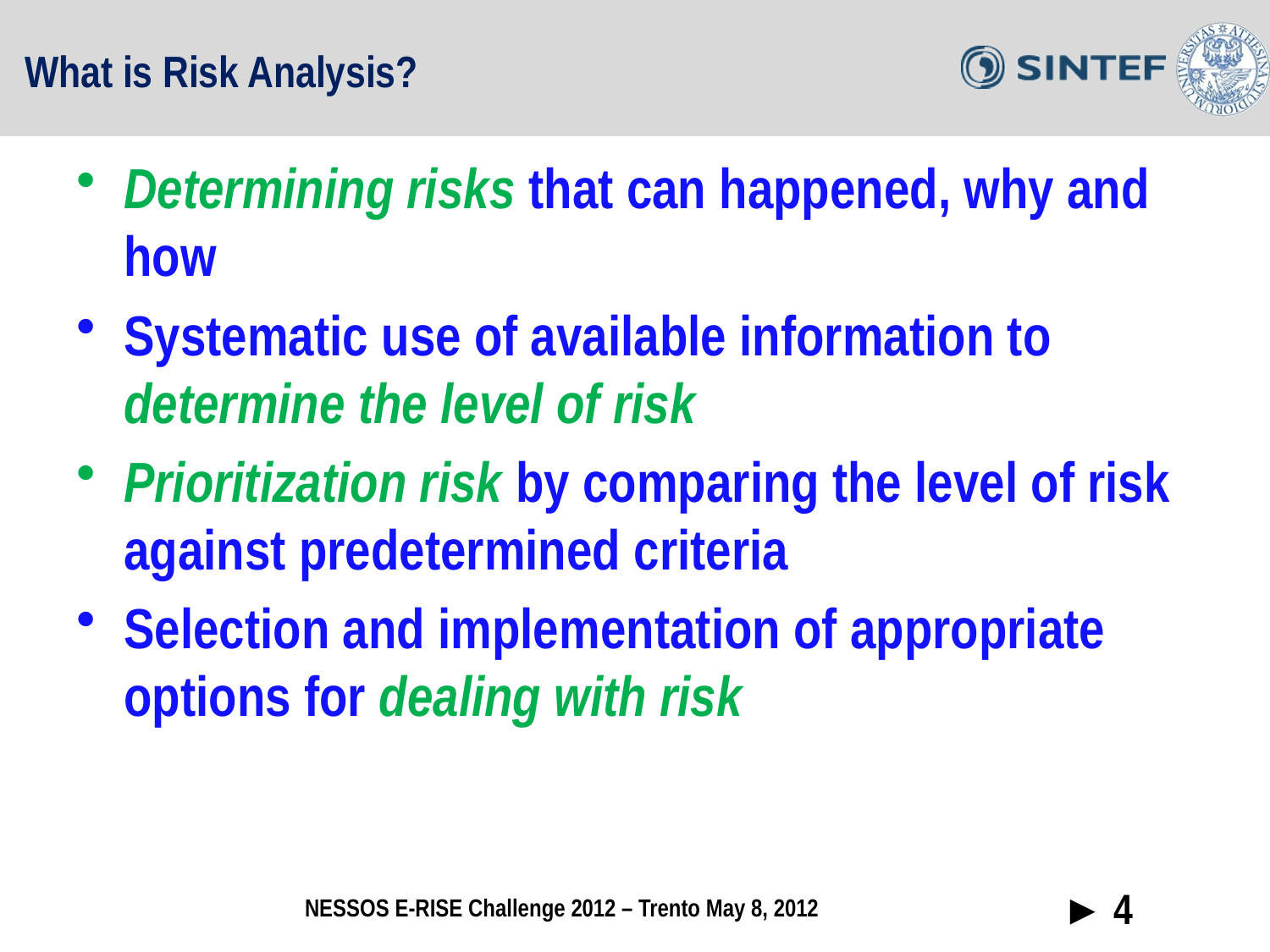

# What is Risk Analysis?
Determining risks that can happened, why and how
Systematic use of available information to determine the level of risk
Prioritization risk by comparing the level of risk against predetermined criteria
Selection and implementation of appropriate options for dealing with risk

► 4
NESSOS E-RISE Challenge 2012 – Trento May 8, 2012